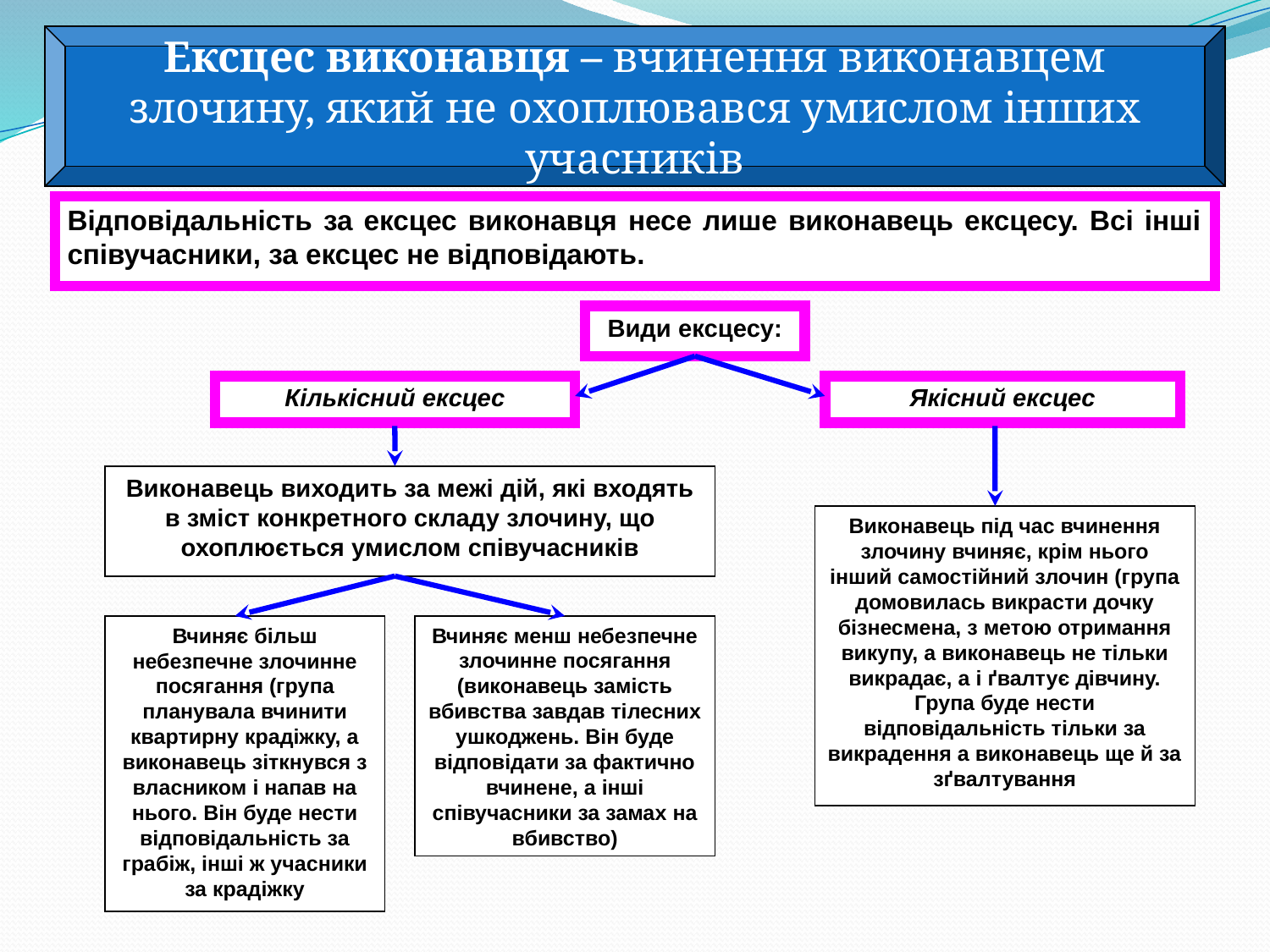

Ексцес виконавця – вчинення виконавцем злочину, який не охоплювався умислом інших учасників
Відповідальність за ексцес виконавця несе лише виконавець ексцесу. Всі інші співучасники, за ексцес не відповідають.
Види ексцесу:

Кількісний ексцес
Якісний ексцес

Виконавець виходить за межі дій, які входять в зміст конкретного складу злочину, що охоплюється умислом співучасників
Виконавець під час вчинення злочину вчиняє, крім нього інший самостійний злочин (група домовилась викрасти дочку бізнесмена, з метою отримання викупу, а виконавець не тільки викрадає, а і ґвалтує дівчину. Група буде нести відповідальність тільки за викрадення а виконавець ще й за зґвалтування

Вчиняє більш небезпечне злочинне посягання (група планувала вчинити квартирну крадіжку, а виконавець зіткнувся з власником і напав на нього. Він буде нести відповідальність за грабіж, інші ж учасники за крадіжку
Вчиняє менш небезпечне злочинне посягання (виконавець замість вбивства завдав тілесних ушкоджень. Він буде відповідати за фактично вчинене, а інші співучасники за замах на вбивство)